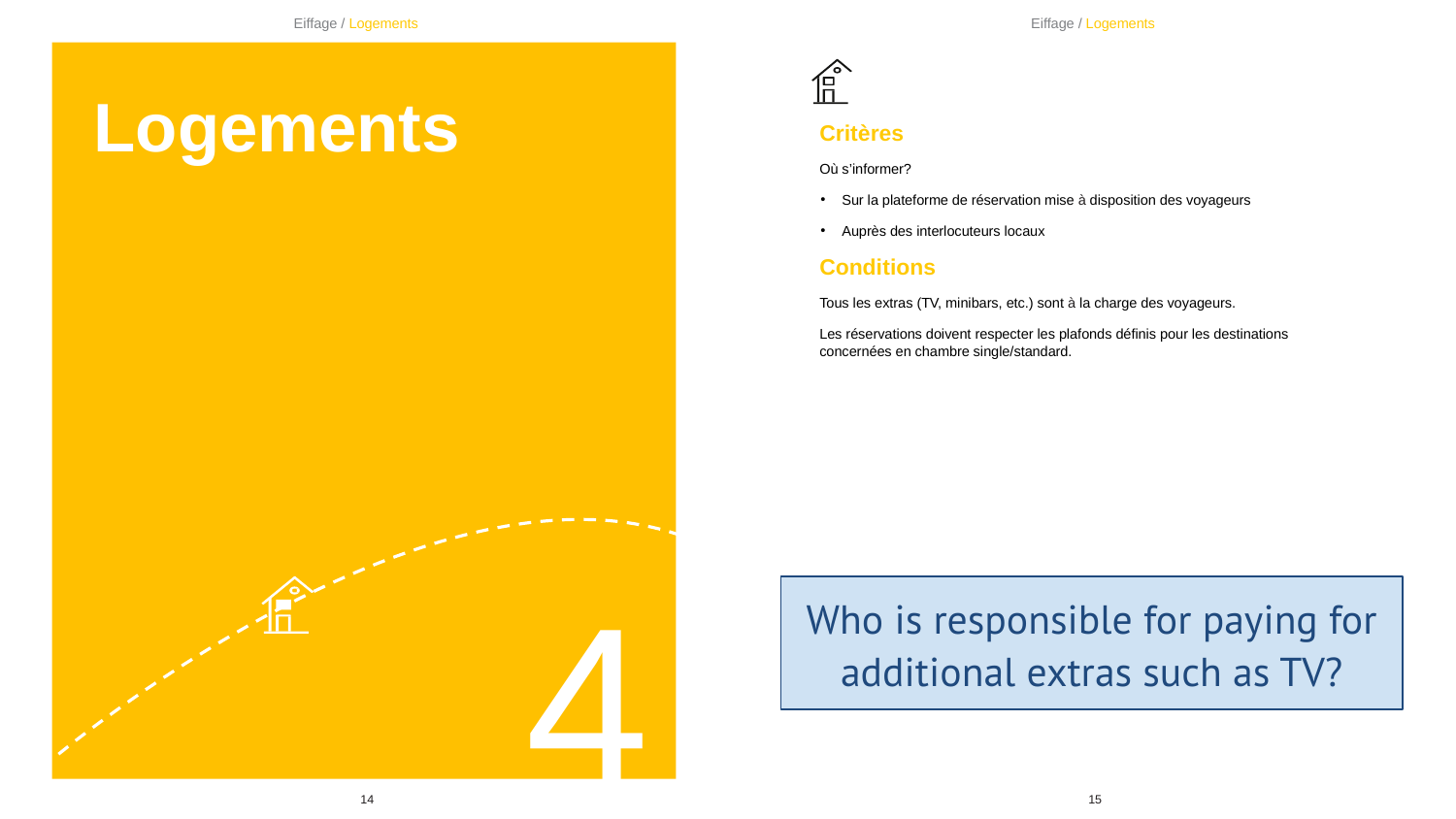

Eiffage / Logements

Eiffage / Logements

Logements

4

Critères
Où s’informer?
Sur la plateforme de réservation mise à disposition des voyageurs
Auprès des interlocuteurs locaux
Conditions
Tous les extras (TV, minibars, etc.) sont à la charge des voyageurs.
Les réservations doivent respecter les plafonds définis pour les destinations concernées en chambre single/standard.

Who is responsible for paying for additional extras such as TV?
14
15